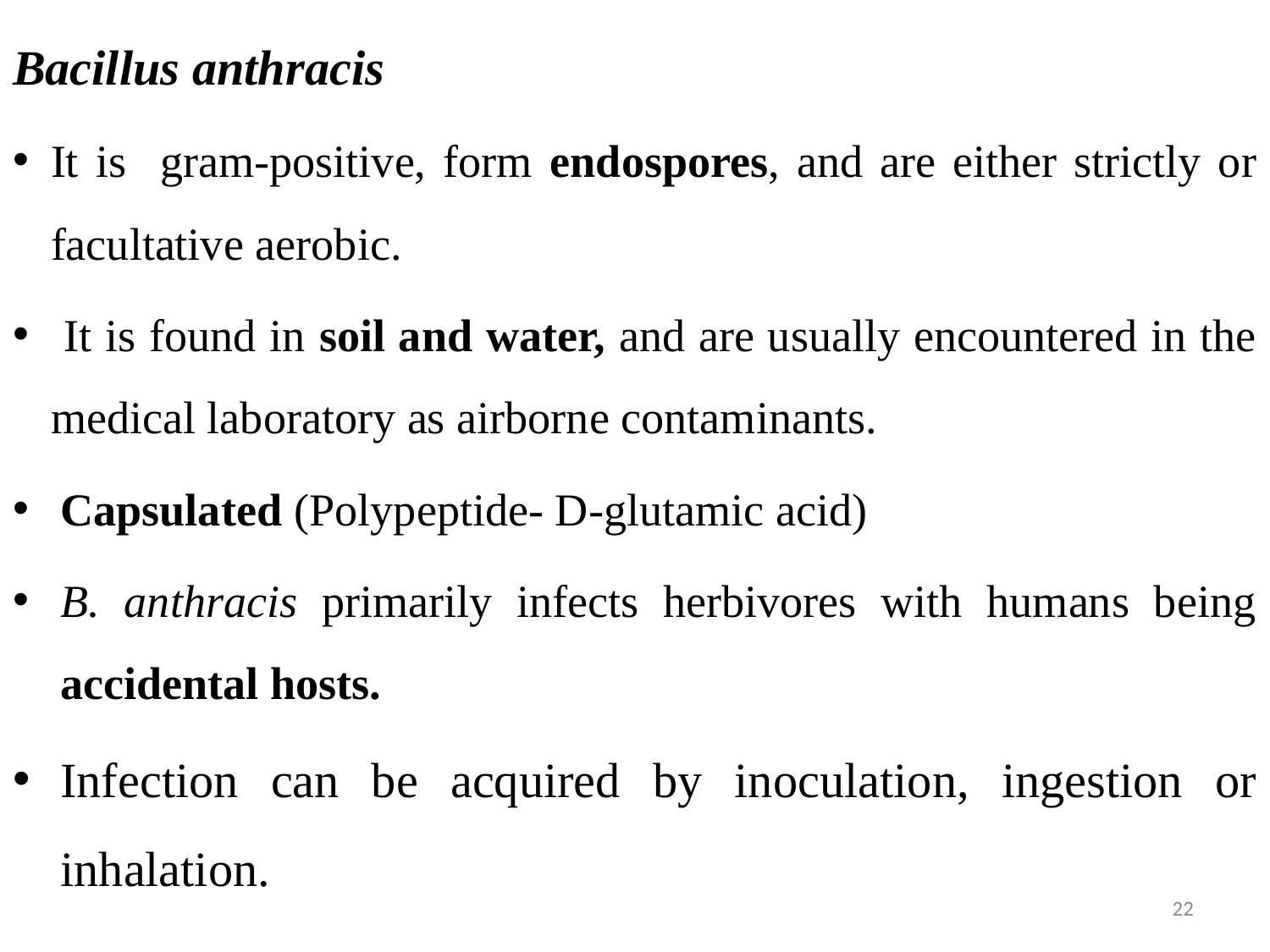

Bacillus anthracis
It is  gram-positive, form endospores, and are either strictly or facultative aerobic.
 It is found in soil and water, and are usually encountered in the medical laboratory as airborne contaminants.
Capsulated (Polypeptide- D-glutamic acid)
B. anthracis primarily infects herbivores with humans being accidental hosts.
Infection can be acquired by inoculation, ingestion or inhalation.

22